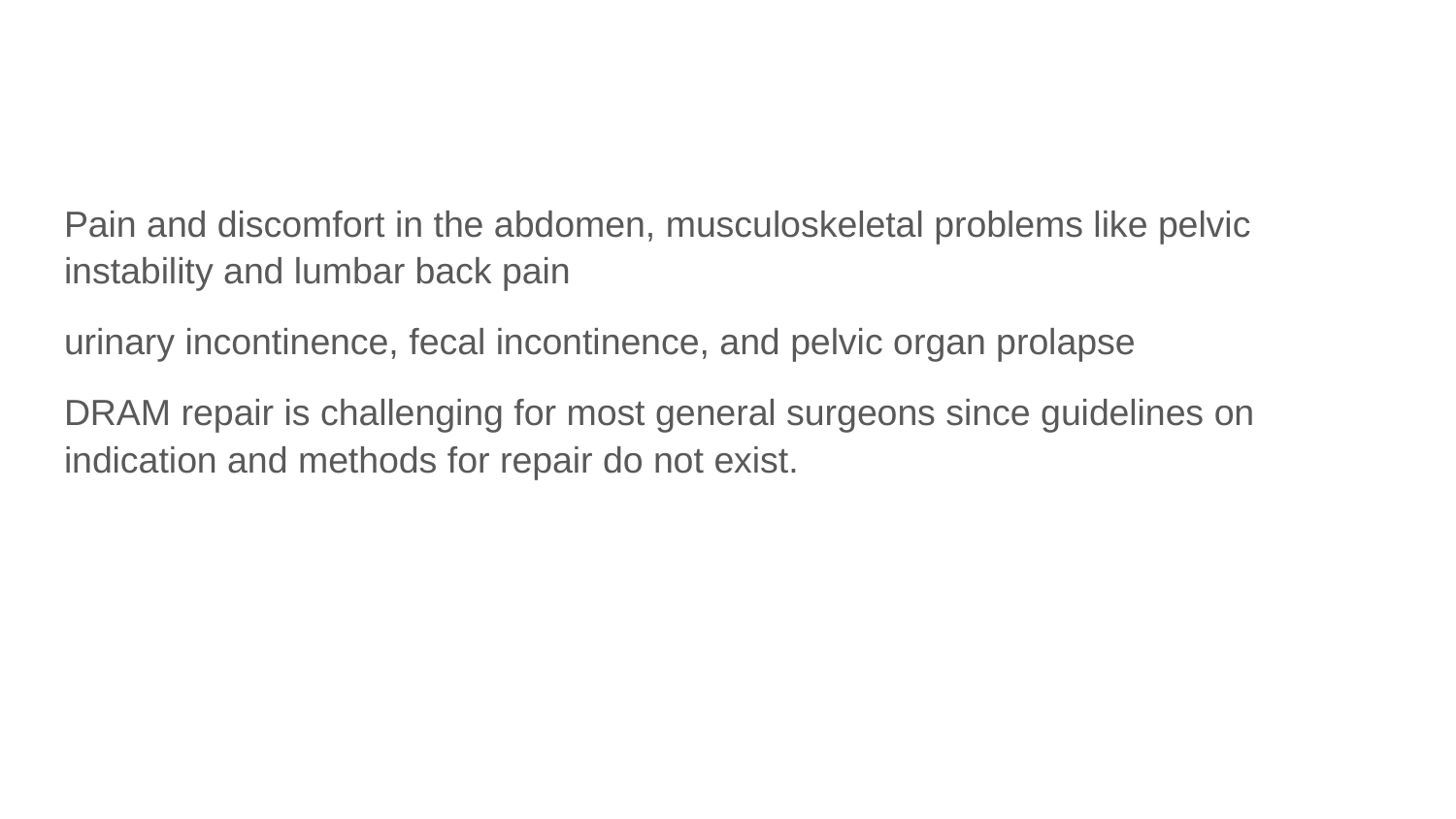

#
Pain and discomfort in the abdomen, musculoskeletal problems like pelvic instability and lumbar back pain
urinary incontinence, fecal incontinence, and pelvic organ prolapse
DRAM repair is challenging for most general surgeons since guidelines on indication and methods for repair do not exist.